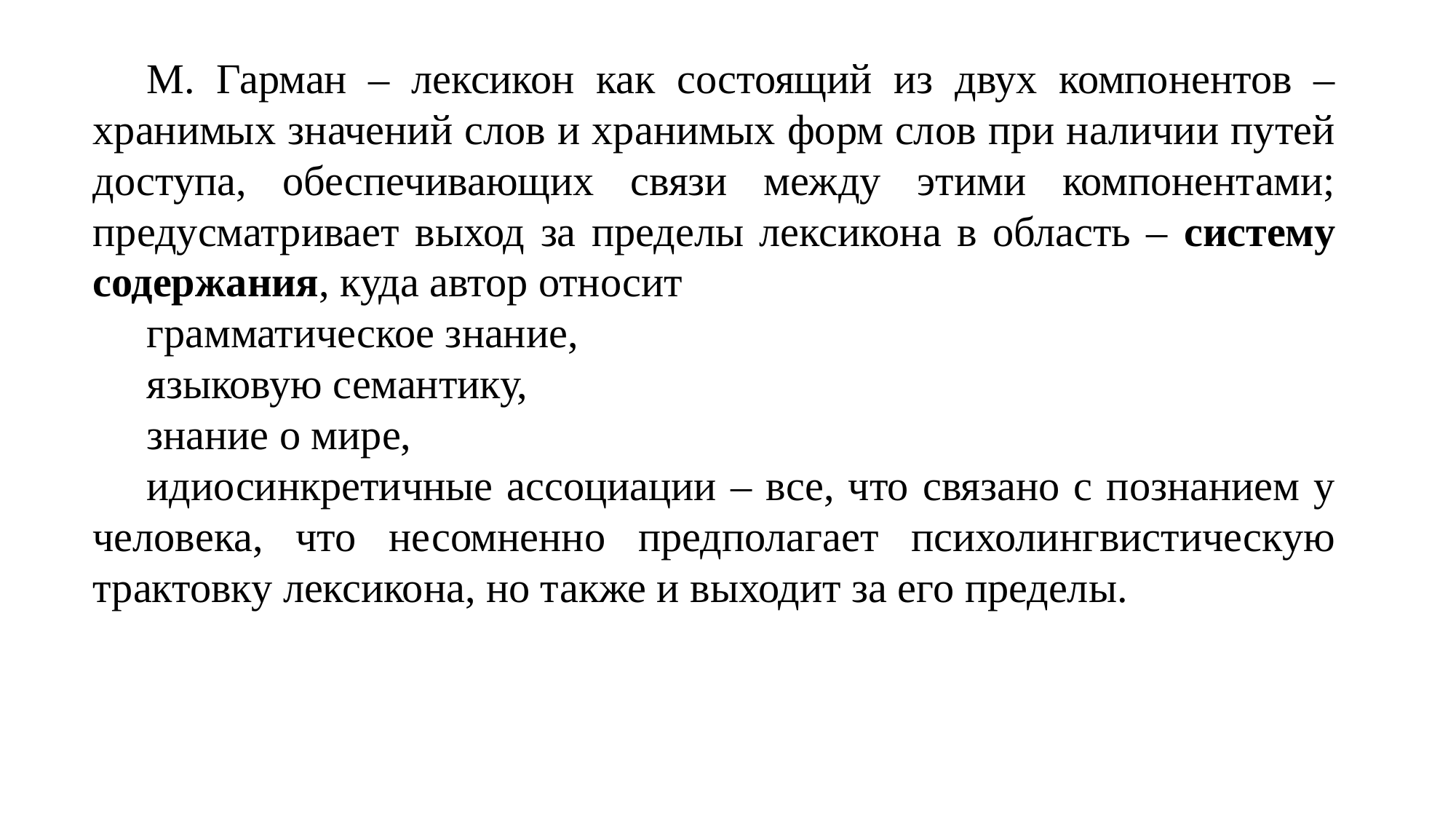

М. Гарман – лексикон как состоящий из двух компонентов – хранимых значений слов и хранимых форм слов при наличии путей доступа, обеспечивающих связи между этими компонентами; предусматривает выход за пределы лексикона в область – систему содержания, куда автор относит
грамматическое знание,
языковую семантику,
знание о мире,
идиосинкретичные ассоциации – все, что связано с познанием у человека, что несомненно предполагает психолингвистическую трактовку лексикона, но также и выходит за его пределы.